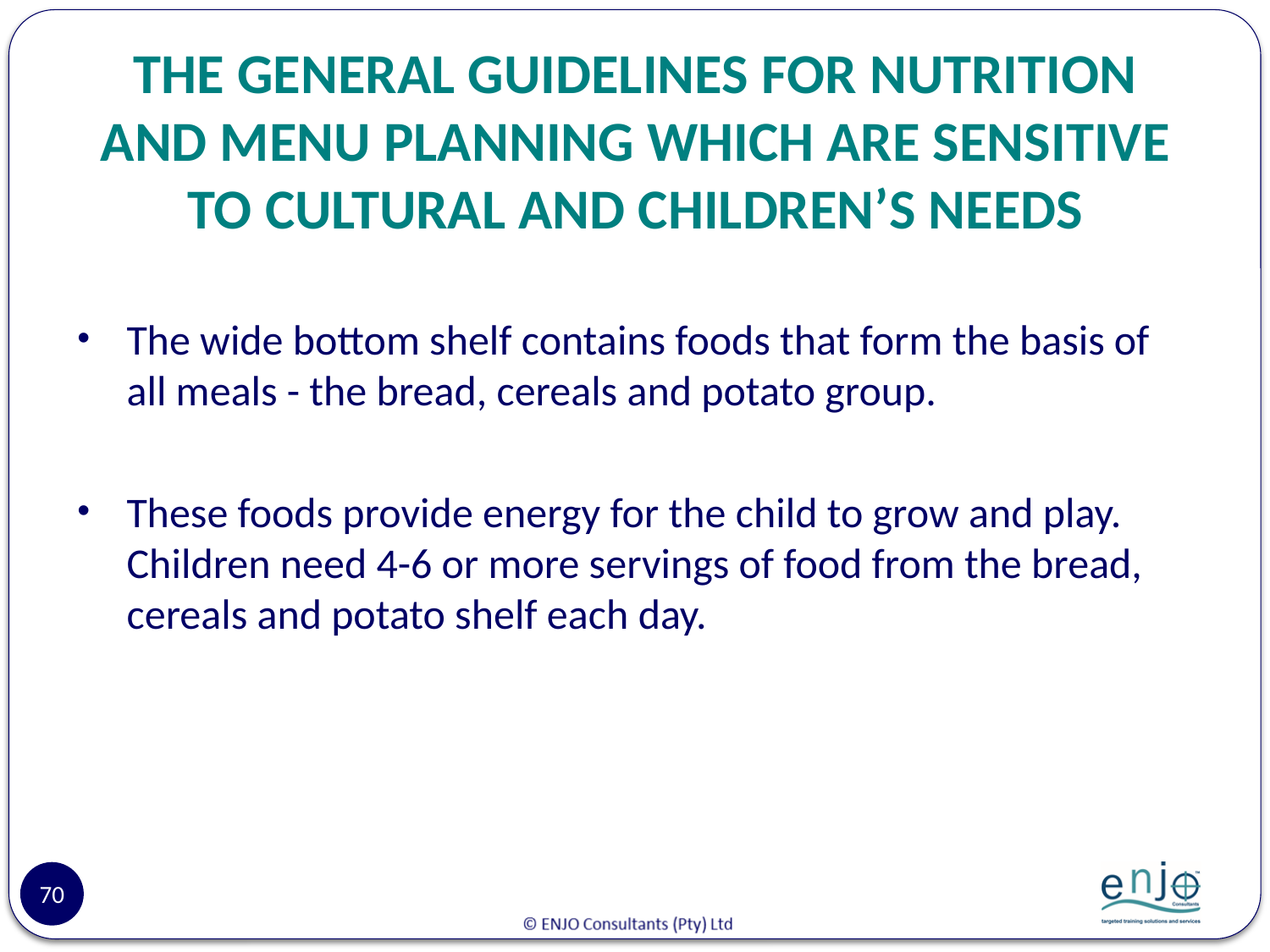

# THE GENERAL GUIDELINES FOR NUTRITION AND MENU PLANNING WHICH ARE SENSITIVE TO CULTURAL AND CHILDREN’S NEEDS

The wide bottom shelf contains foods that form the basis of all meals - the bread, cereals and potato group.

These foods provide energy for the child to grow and play. Children need 4-6 or more servings of food from the bread, cereals and potato shelf each day.

70